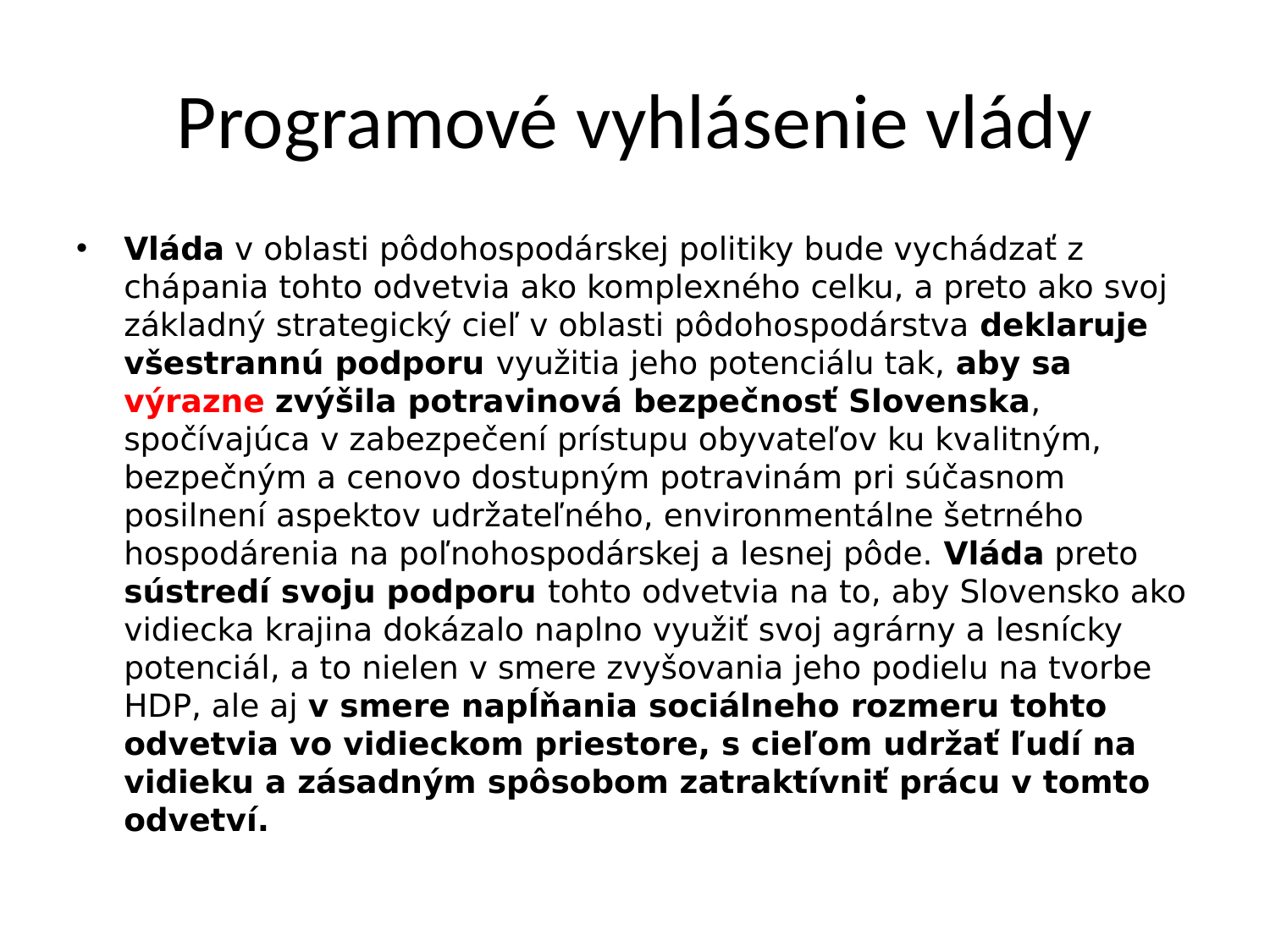

# Programové vyhlásenie vlády
Vláda v oblasti pôdohospodárskej politiky bude vychádzať z chápania tohto odvetvia ako komplexného celku, a preto ako svoj základný strategický cieľ v oblasti pôdohospodárstva deklaruje všestrannú podporu využitia jeho potenciálu tak, aby sa výrazne zvýšila potravinová bezpečnosť Slovenska, spočívajúca v zabezpečení prístupu obyvateľov ku kvalitným, bezpečným a cenovo dostupným potravinám pri súčasnom posilnení aspektov udržateľného, environmentálne šetrného hospodárenia na poľnohospodárskej a lesnej pôde. Vláda preto sústredí svoju podporu tohto odvetvia na to, aby Slovensko ako vidiecka krajina dokázalo naplno využiť svoj agrárny a lesnícky potenciál, a to nielen v smere zvyšovania jeho podielu na tvorbe HDP, ale aj v smere napĺňania sociálneho rozmeru tohto odvetvia vo vidieckom priestore, s cieľom udržať ľudí na vidieku a zásadným spôsobom zatraktívniť prácu v tomto odvetví.